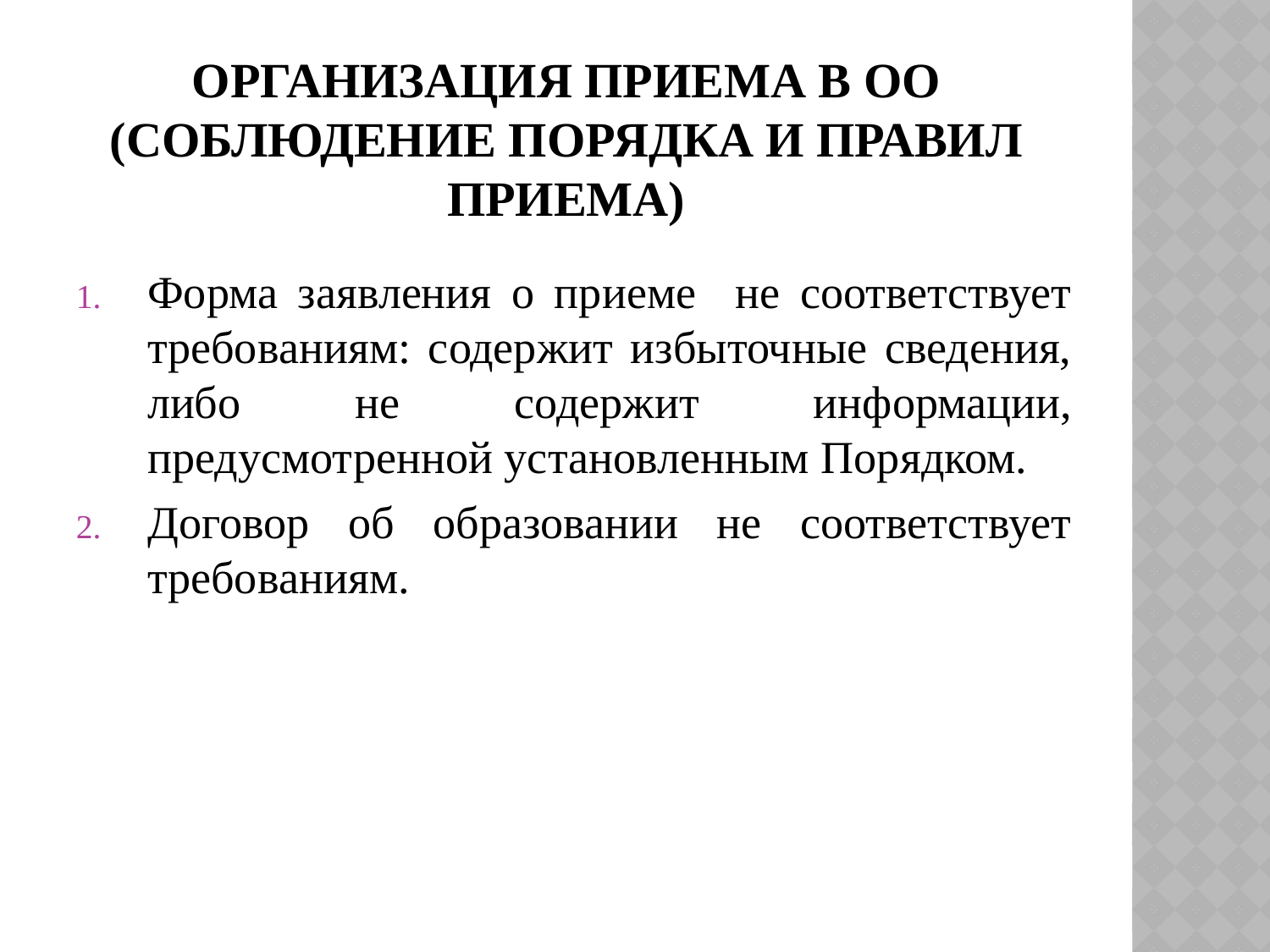

# организация приема в ОО (соблюдение порядка и правил приема)
Форма заявления о приеме  не соответствует требованиям: содержит избыточные сведения, либо не содержит информации, предусмотренной установленным Порядком.
Договор об образовании не соответствует требованиям.